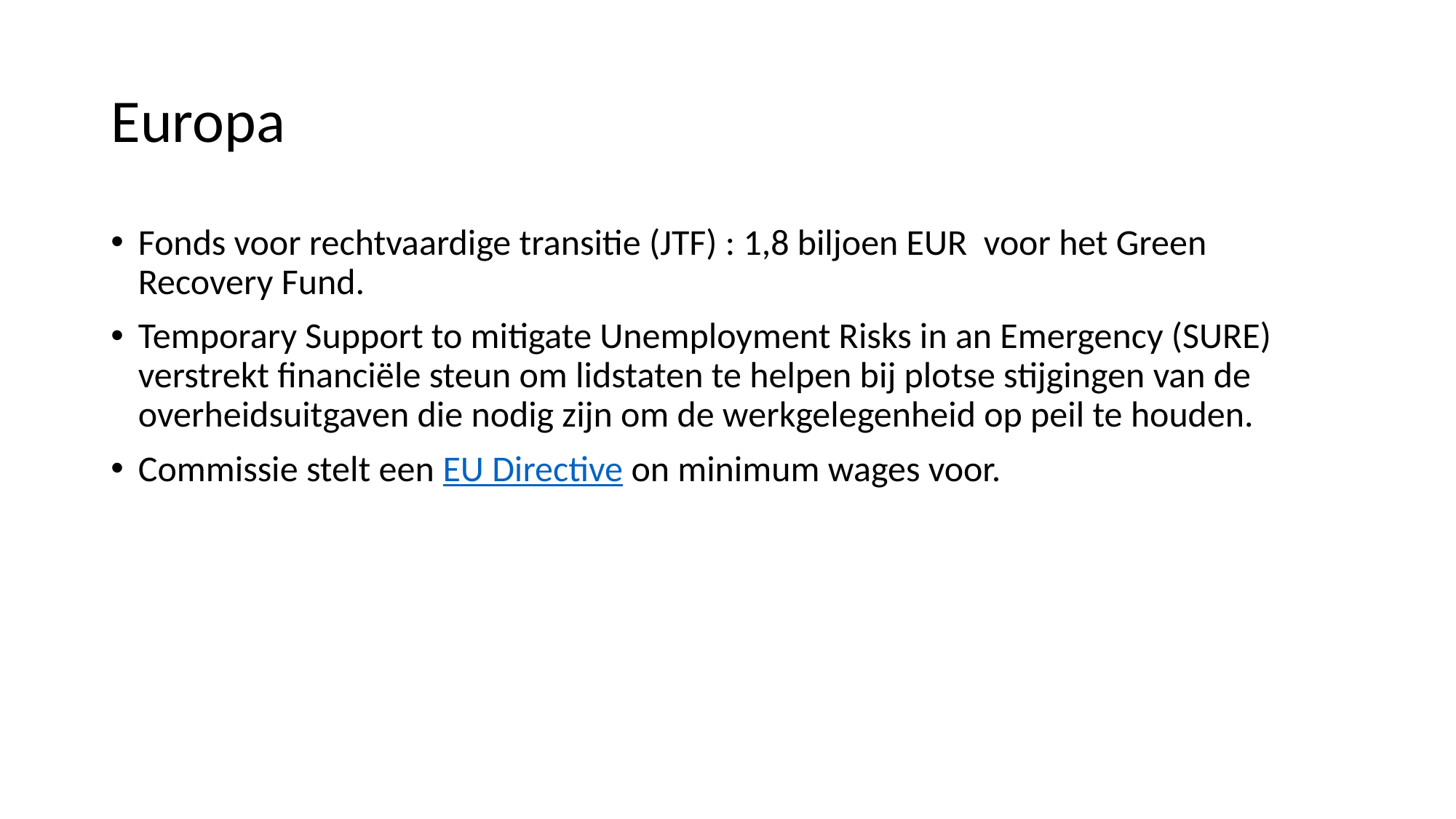

# Europa
Fonds voor rechtvaardige transitie (JTF) : 1,8 biljoen EUR  voor het Green Recovery Fund.
Temporary Support to mitigate Unemployment Risks in an Emergency (SURE) verstrekt financiële steun om lidstaten te helpen bij plotse stijgingen van de overheidsuitgaven die nodig zijn om de werkgelegenheid op peil te houden.
Commissie stelt een EU Directive on minimum wages voor.